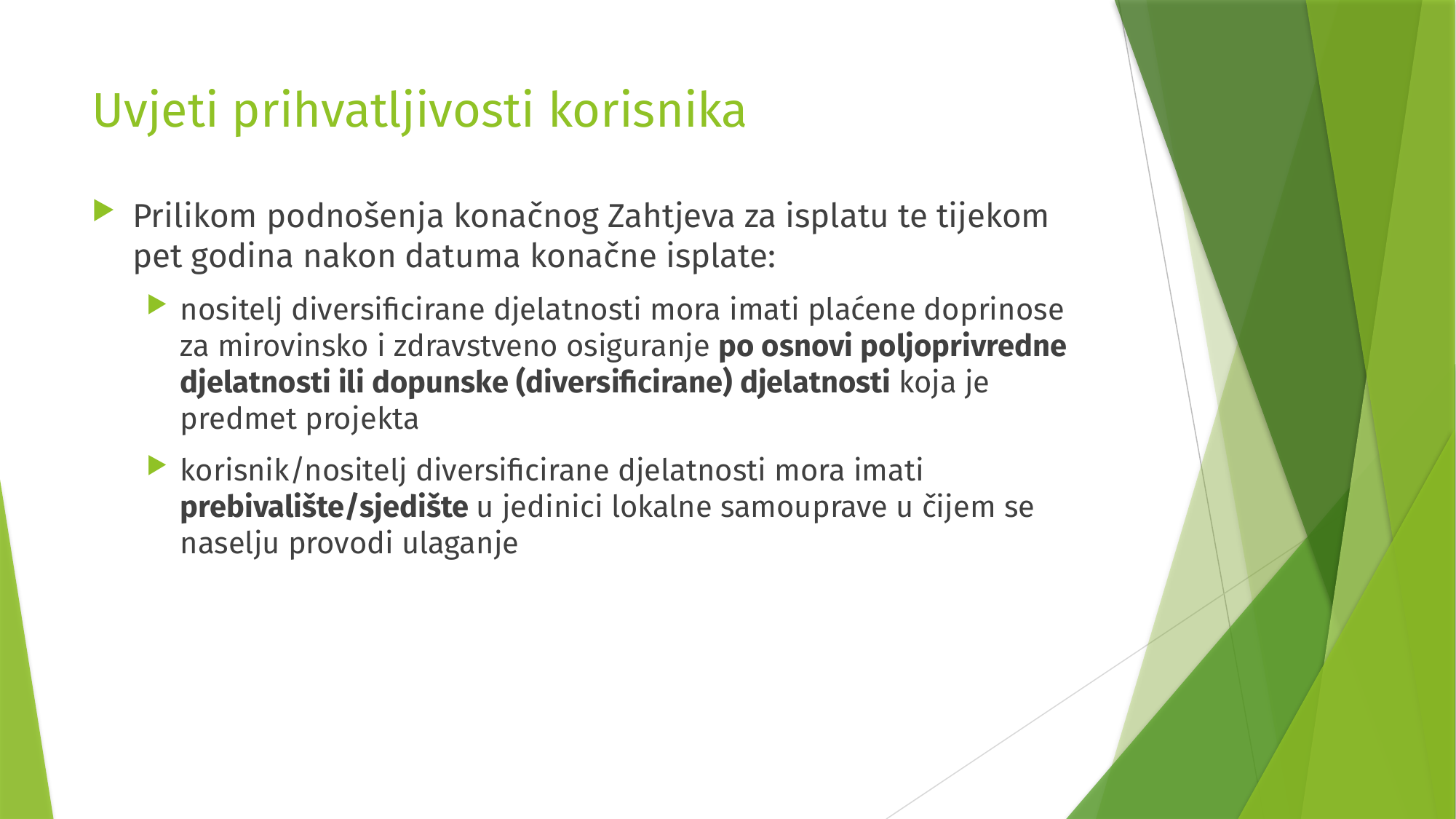

# Uvjeti prihvatljivosti korisnika
Prilikom podnošenja konačnog Zahtjeva za isplatu te tijekom pet godina nakon datuma konačne isplate:
nositelj diversificirane djelatnosti mora imati plaćene doprinose za mirovinsko i zdravstveno osiguranje po osnovi poljoprivredne djelatnosti ili dopunske (diversificirane) djelatnosti koja je predmet projekta
korisnik/nositelj diversificirane djelatnosti mora imati prebivalište/sjedište u jedinici lokalne samouprave u čijem se naselju provodi ulaganje